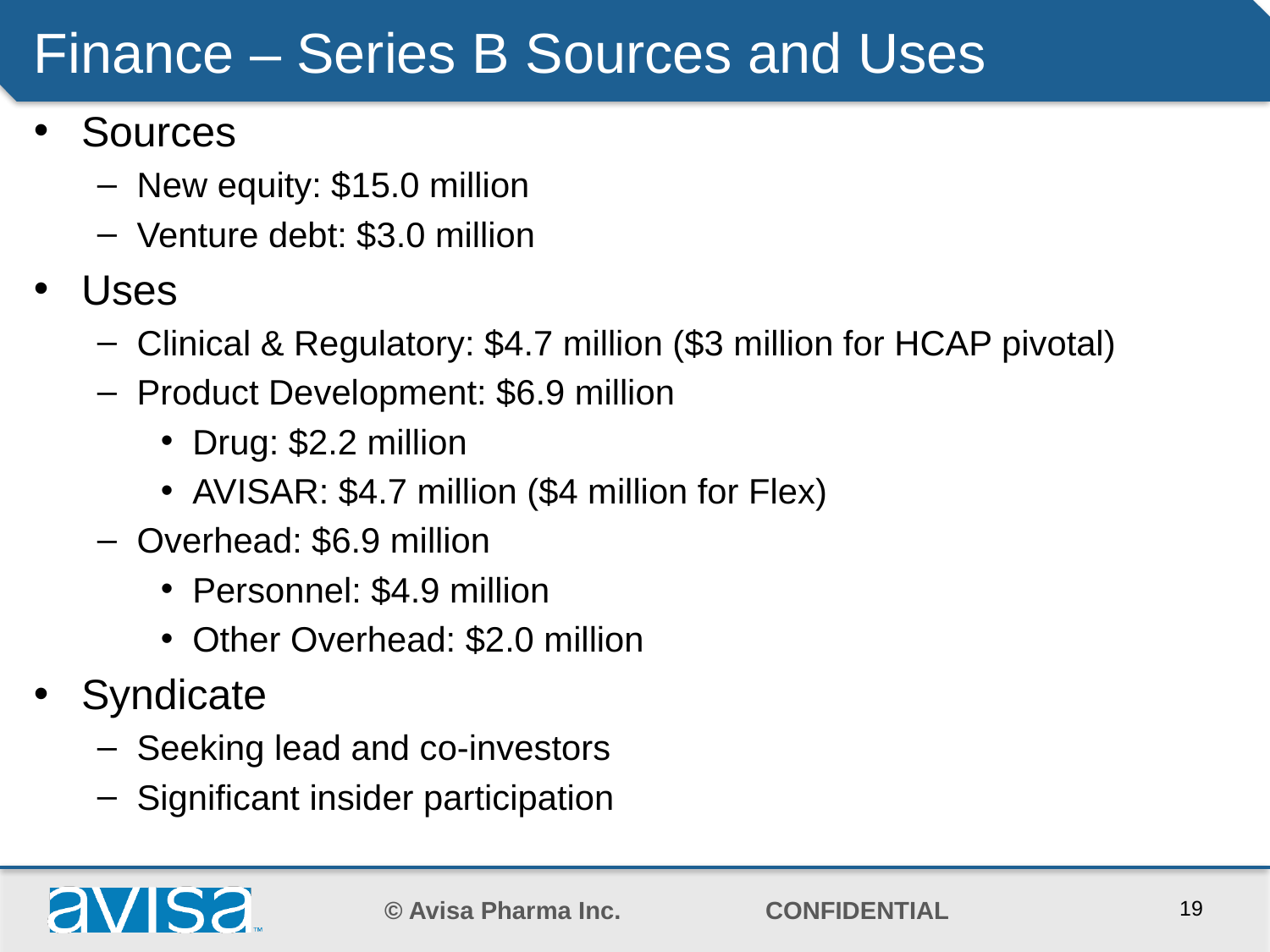

# Finance – Series B Sources and Uses
Sources
New equity: $15.0 million
Venture debt: $3.0 million
Uses
Clinical & Regulatory: $4.7 million ($3 million for HCAP pivotal)
Product Development: $6.9 million
Drug: $2.2 million
AVISAR: $4.7 million ($4 million for Flex)
Overhead: $6.9 million
Personnel: $4.9 million
Other Overhead: $2.0 million
Syndicate
Seeking lead and co-investors
Significant insider participation